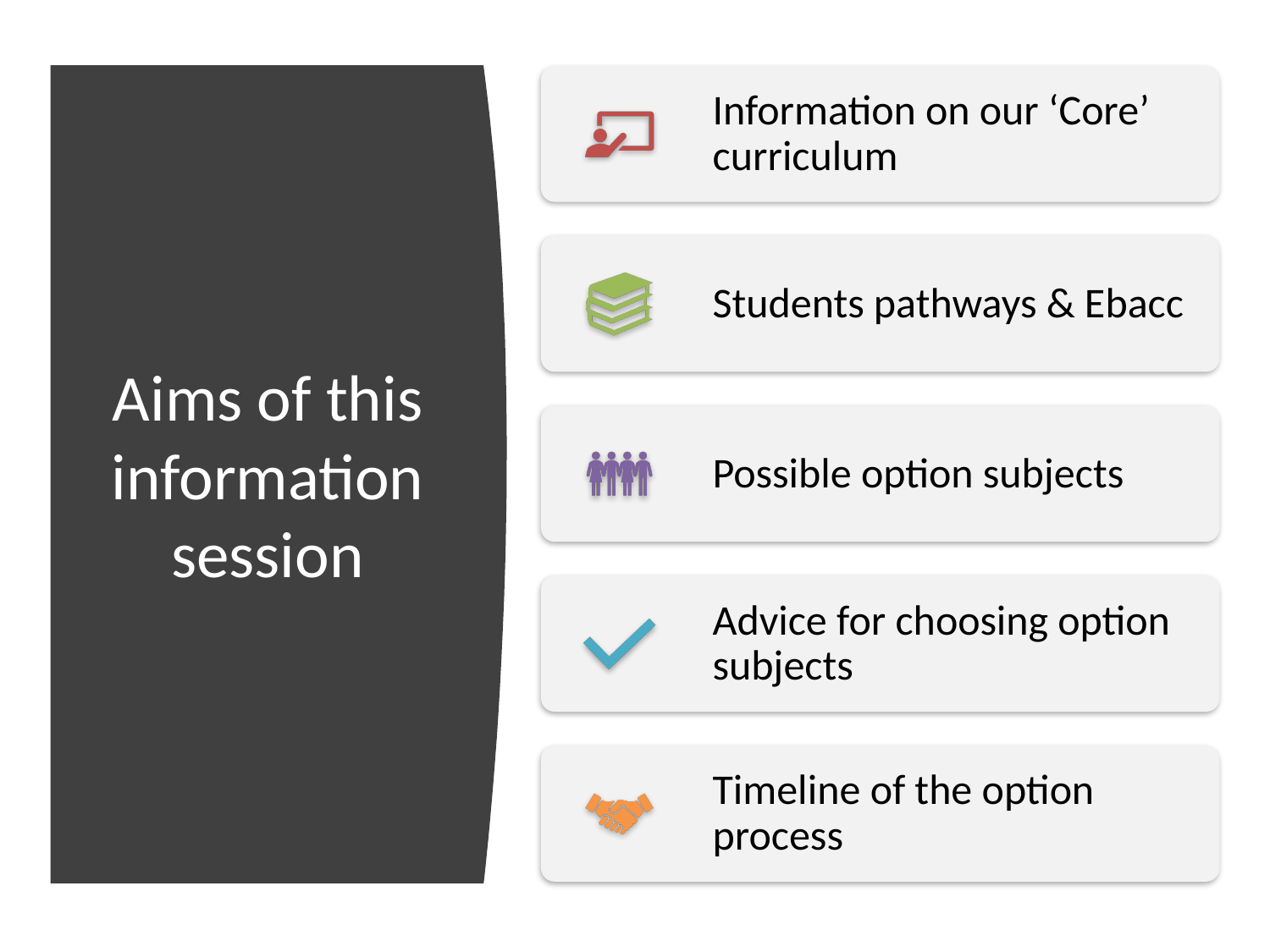

Information on our ‘Core’ curriculum
Students pathways & Ebacc
Possible option subjects
Advice for choosing option subjects
Timeline of the option process

# Aims of this information session